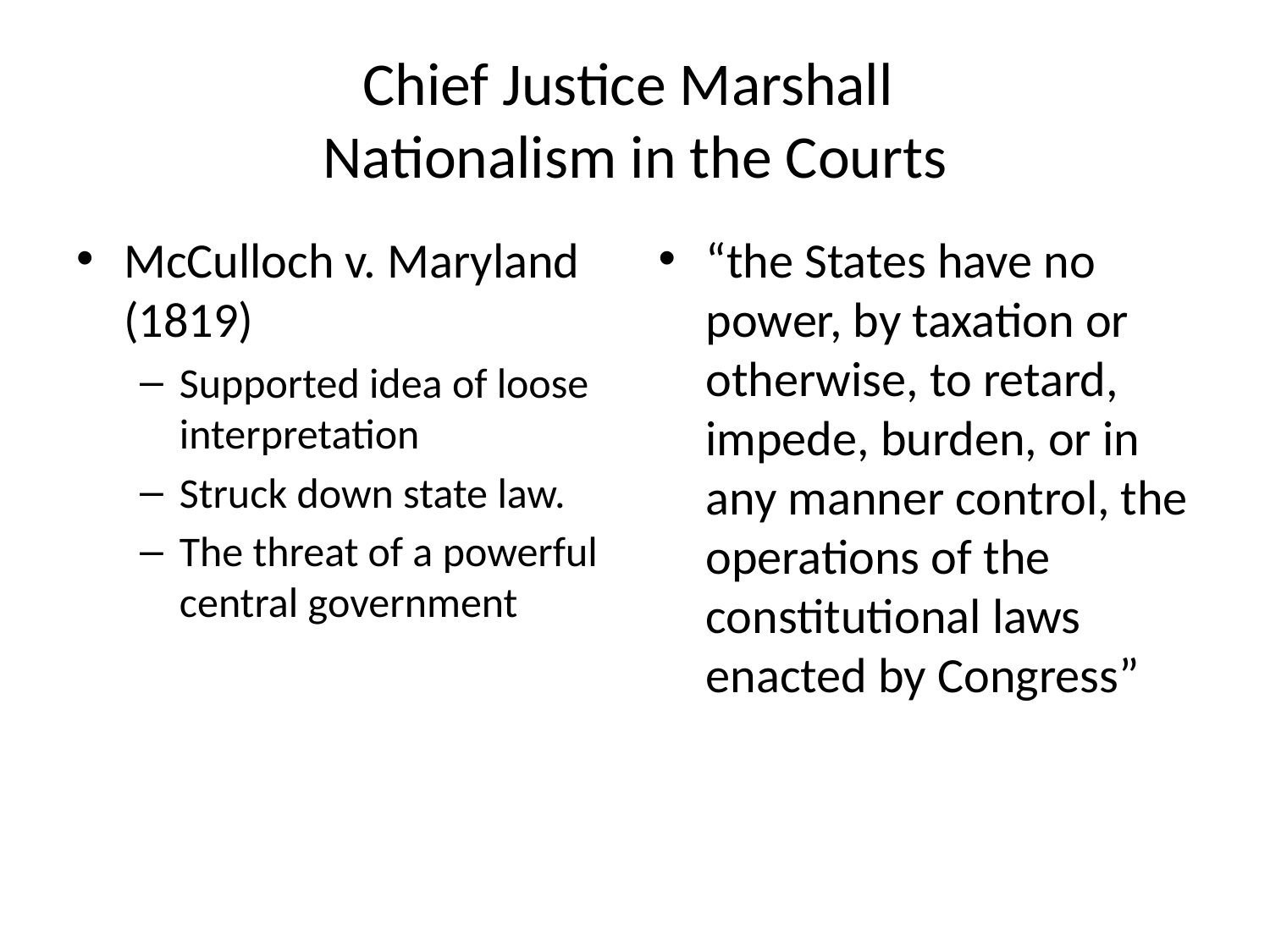

# Chief Justice Marshall Nationalism in the Courts
McCulloch v. Maryland (1819)
Supported idea of loose interpretation
Struck down state law.
The threat of a powerful central government
“the States have no power, by taxation or otherwise, to retard, impede, burden, or in any manner control, the operations of the constitutional laws enacted by Congress”